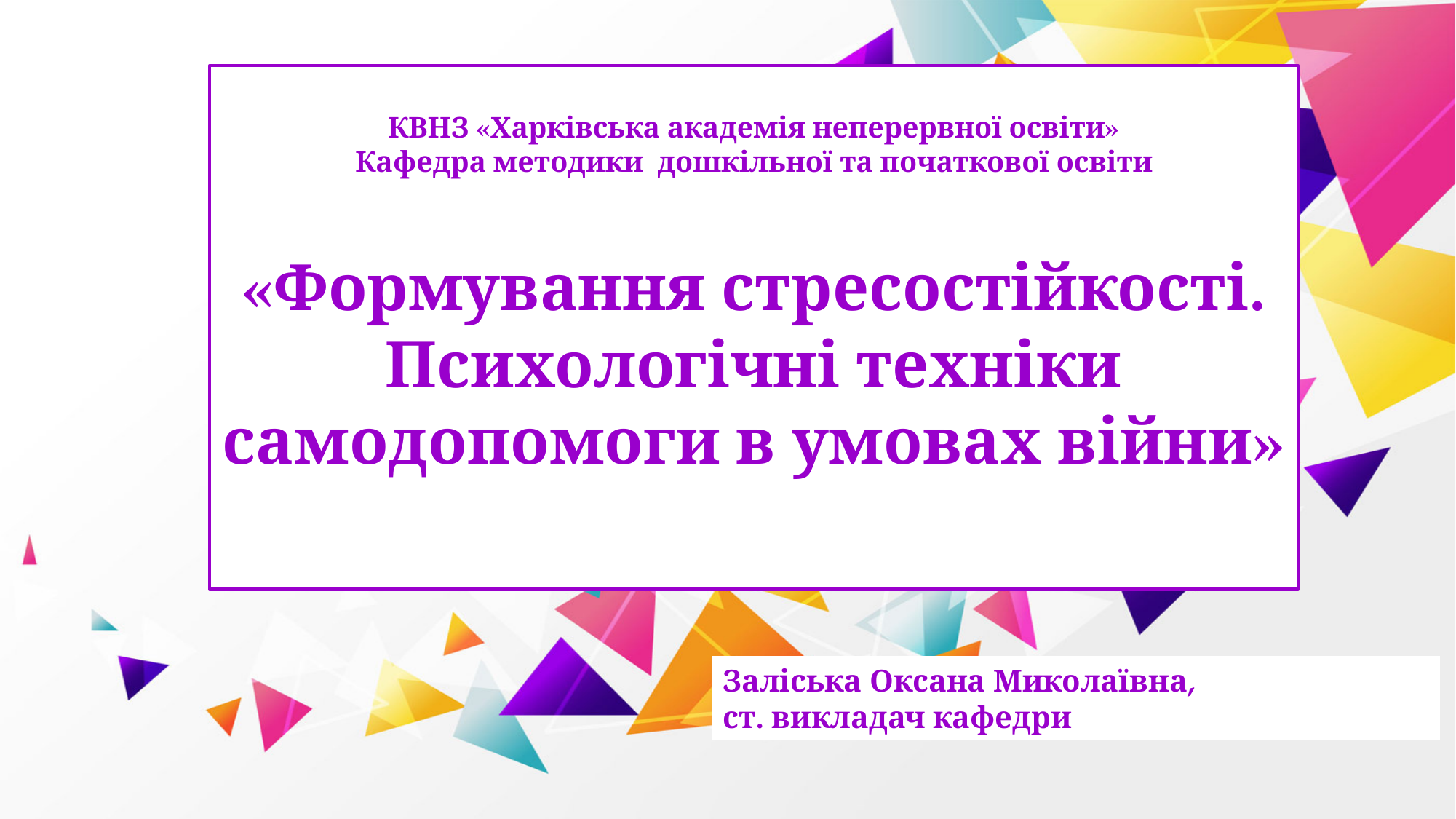

# КВНЗ «Харківська академія неперервної освіти» Кафедра методики  дошкільної та початкової освіти «Формування стресостійкості. Психологічні техніки самодопомоги в умовах війни»
Заліська Оксана Миколаївна,
ст. викладач кафедри